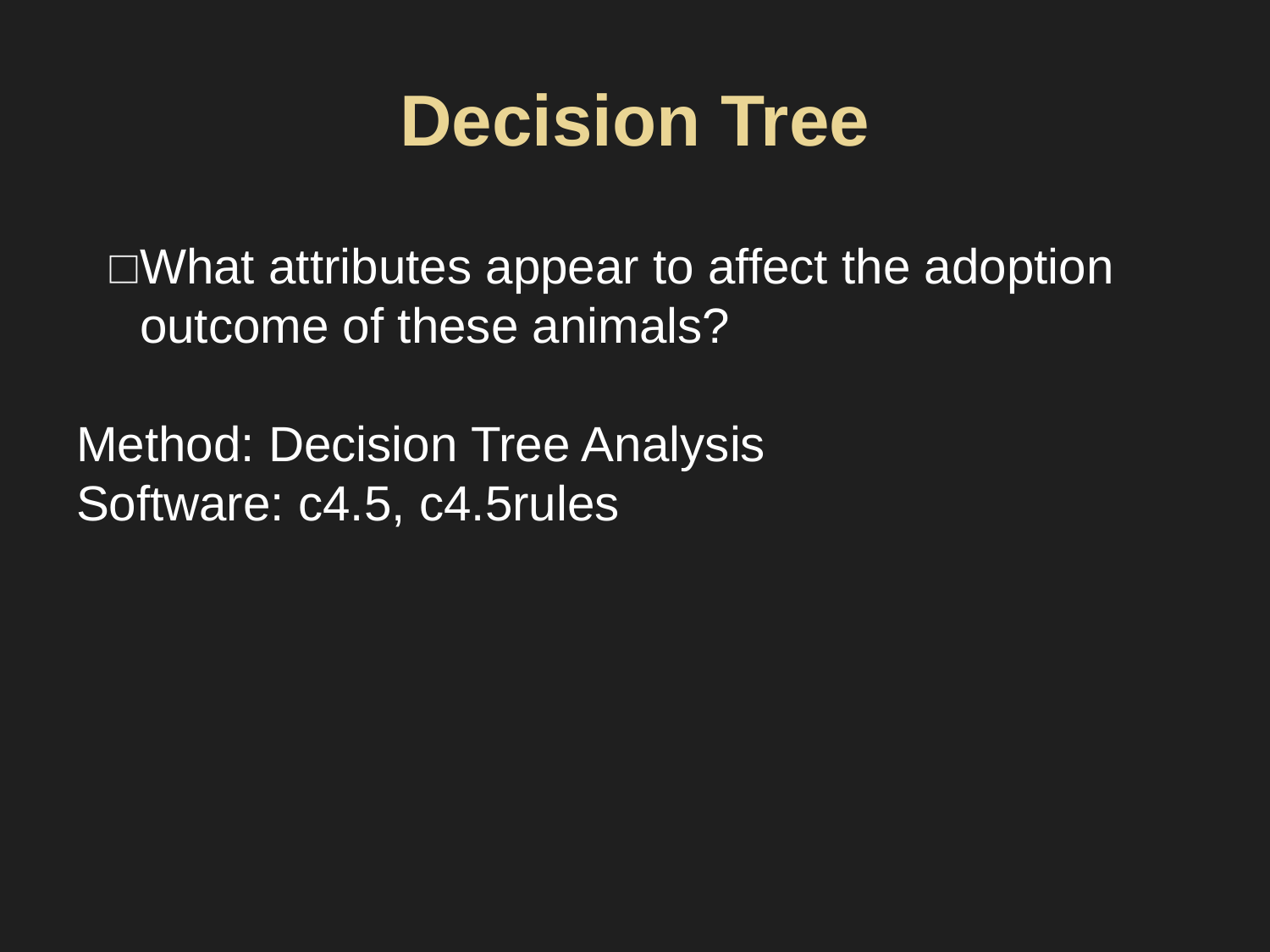

# Decision Tree
What attributes appear to affect the adoption outcome of these animals?

Method: Decision Tree Analysis
Software: c4.5, c4.5rules